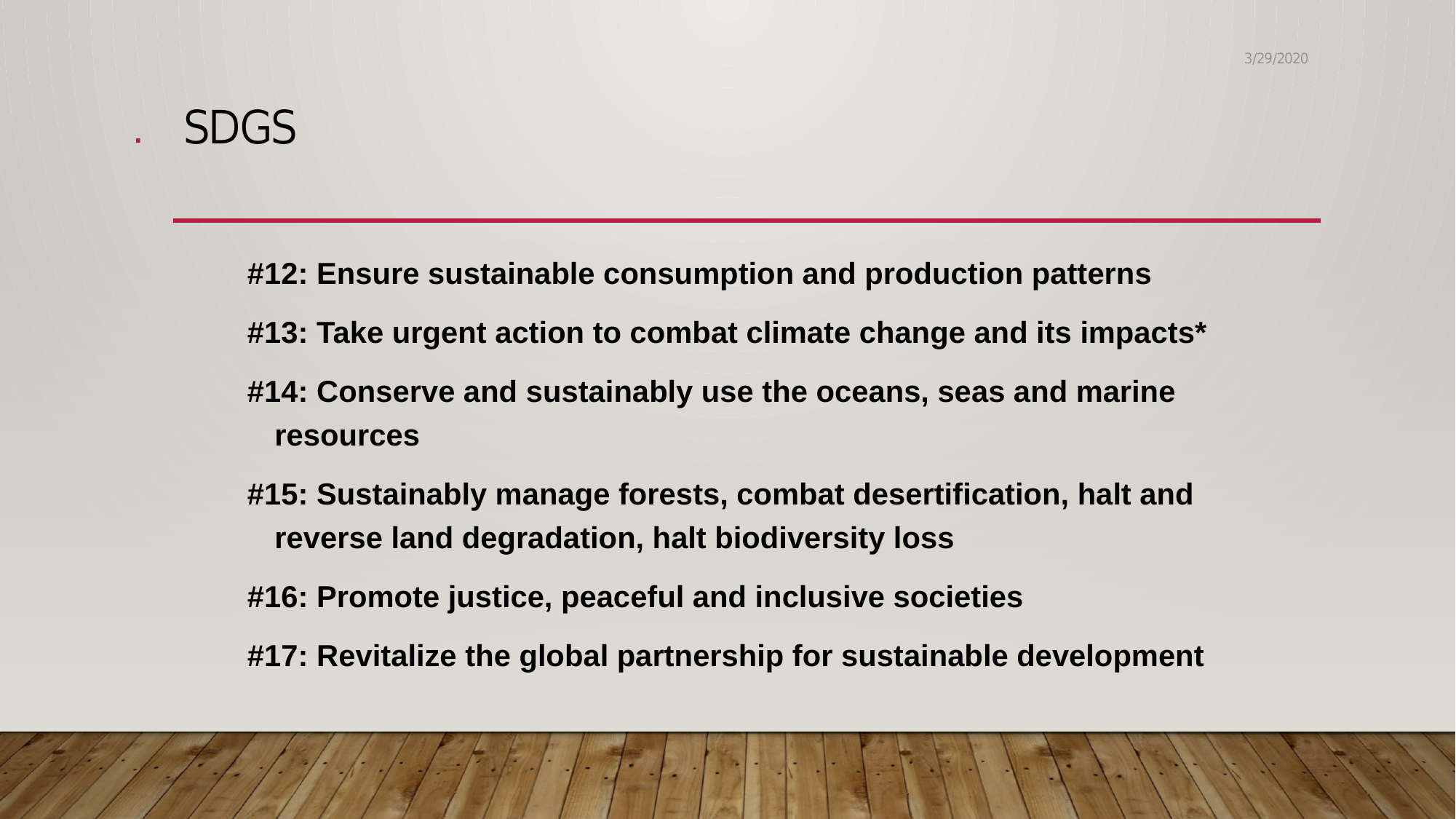

3/29/2020
.
# SDGs
#12: Ensure sustainable consumption and production patterns
#13: Take urgent action to combat climate change and its impacts*
#14: Conserve and sustainably use the oceans, seas and marine resources
#15: Sustainably manage forests, combat desertification, halt and reverse land degradation, halt biodiversity loss
#16: Promote justice, peaceful and inclusive societies
#17: Revitalize the global partnership for sustainable development